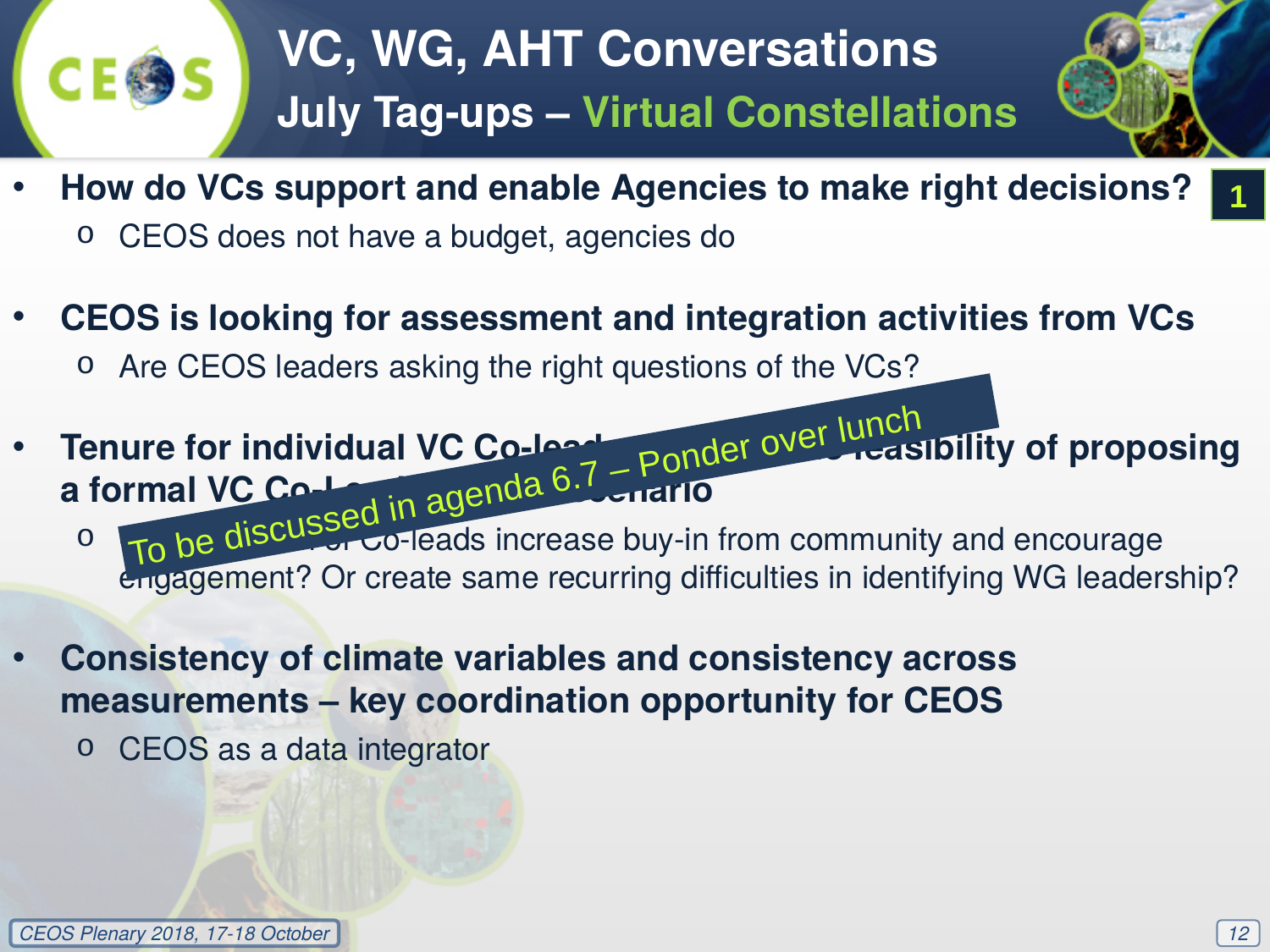

VC, WG, AHT Conversations
July Tag-ups – Virtual Constellations
How do VCs support and enable Agencies to make right decisions?
CEOS does not have a budget, agencies do

CEOS is looking for assessment and integration activities from VCs
Are CEOS leaders asking the right questions of the VCs?

Tenure for individual VC Co-leads – assess the feasibility of proposing a formal VC Co-Lead Rotation scenario
Could rotation of Co-leads increase buy-in from community and encourage engagement? Or create same recurring difficulties in identifying WG leadership?

Consistency of climate variables and consistency across measurements – key coordination opportunity for CEOS
CEOS as a data integrator
1
To be discussed in agenda 6.7 – Ponder over lunch
12